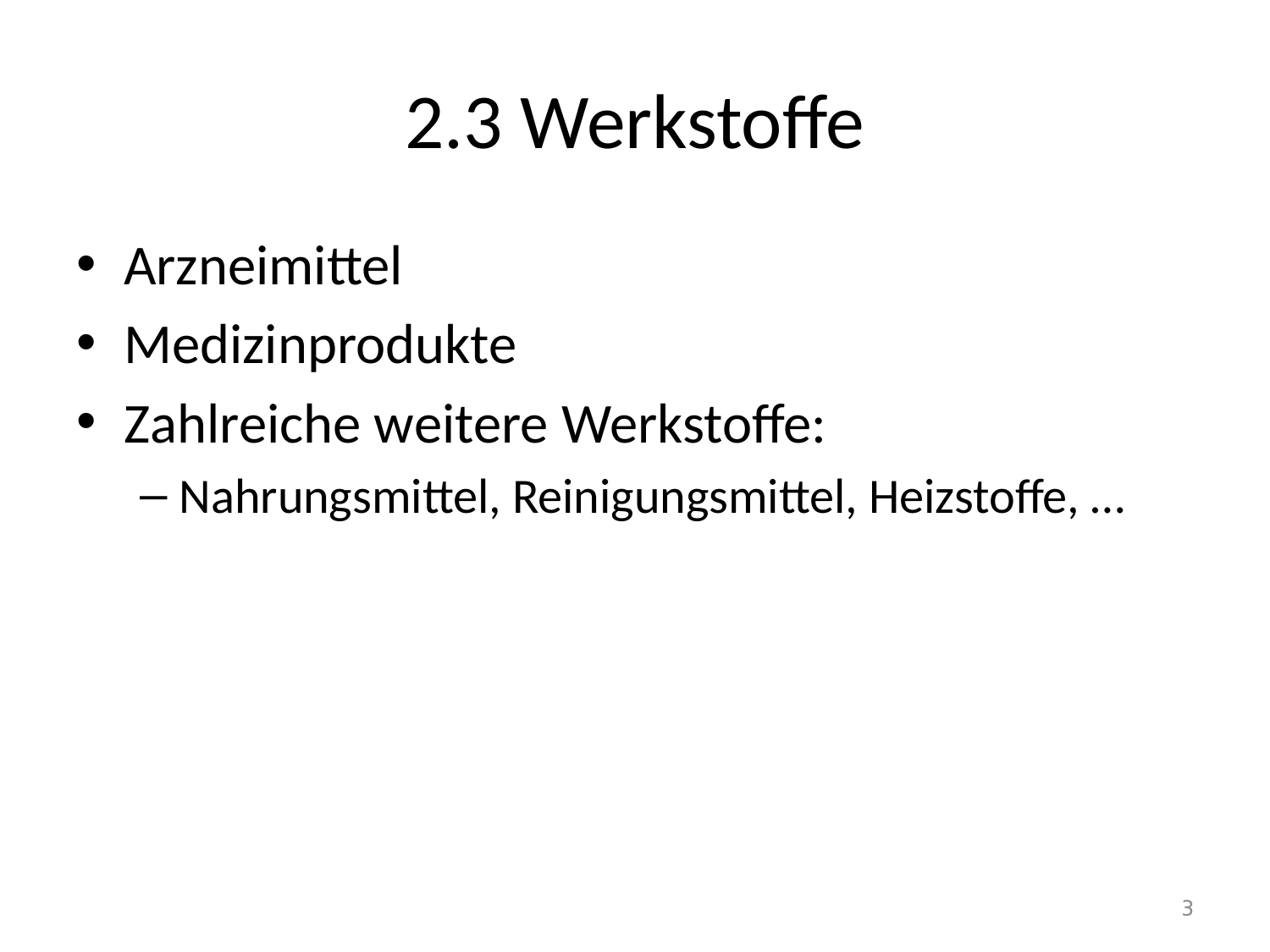

# 2.3 Werkstoffe
Arzneimittel
Medizinprodukte
Zahlreiche weitere Werkstoffe:
Nahrungsmittel, Reinigungsmittel, Heizstoffe, …
3